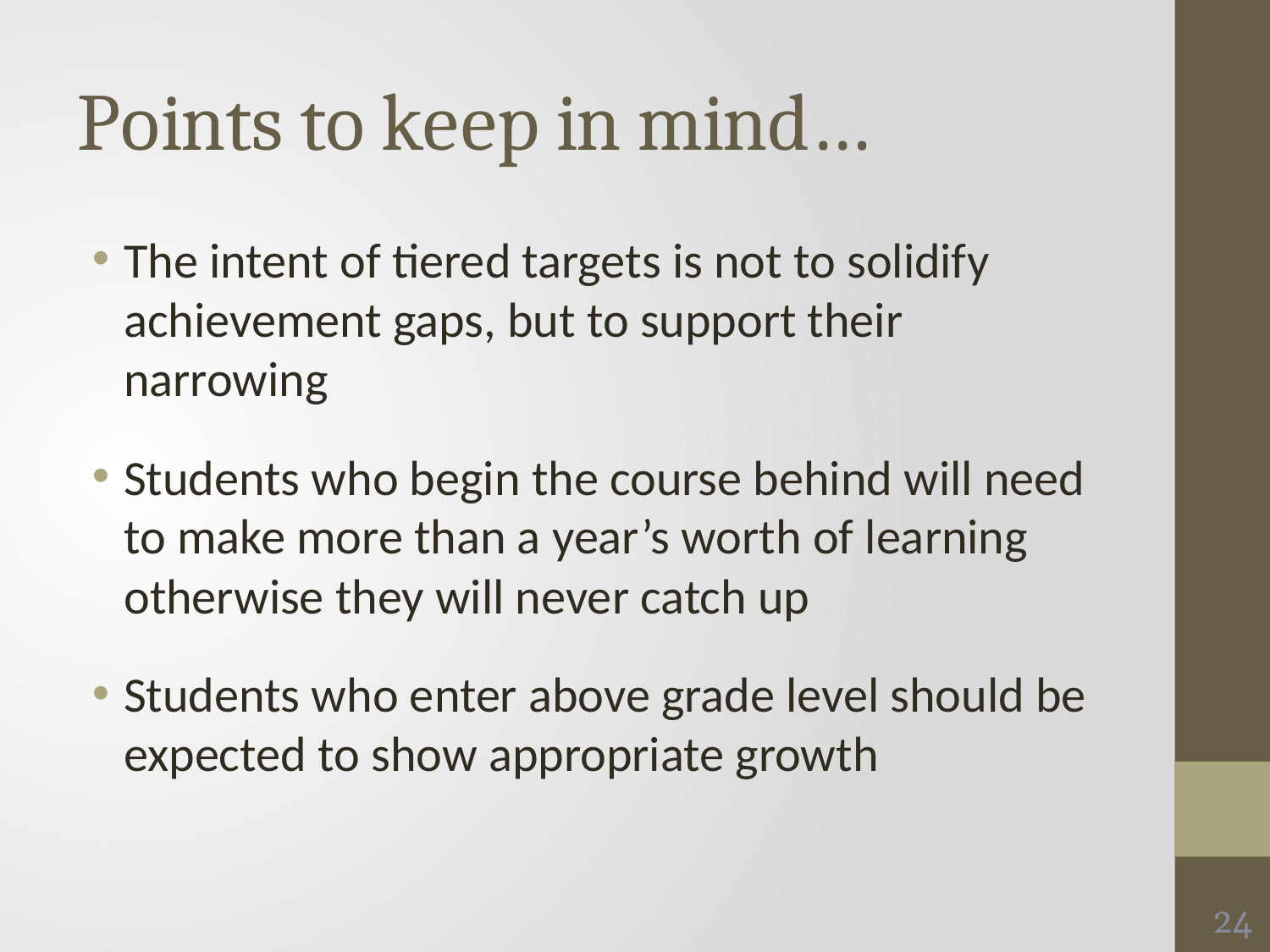

# Points to keep in mind…
The intent of tiered targets is not to solidify achievement gaps, but to support their narrowing

Students who begin the course behind will need to make more than a year’s worth of learning otherwise they will never catch up

Students who enter above grade level should be expected to show appropriate growth
24